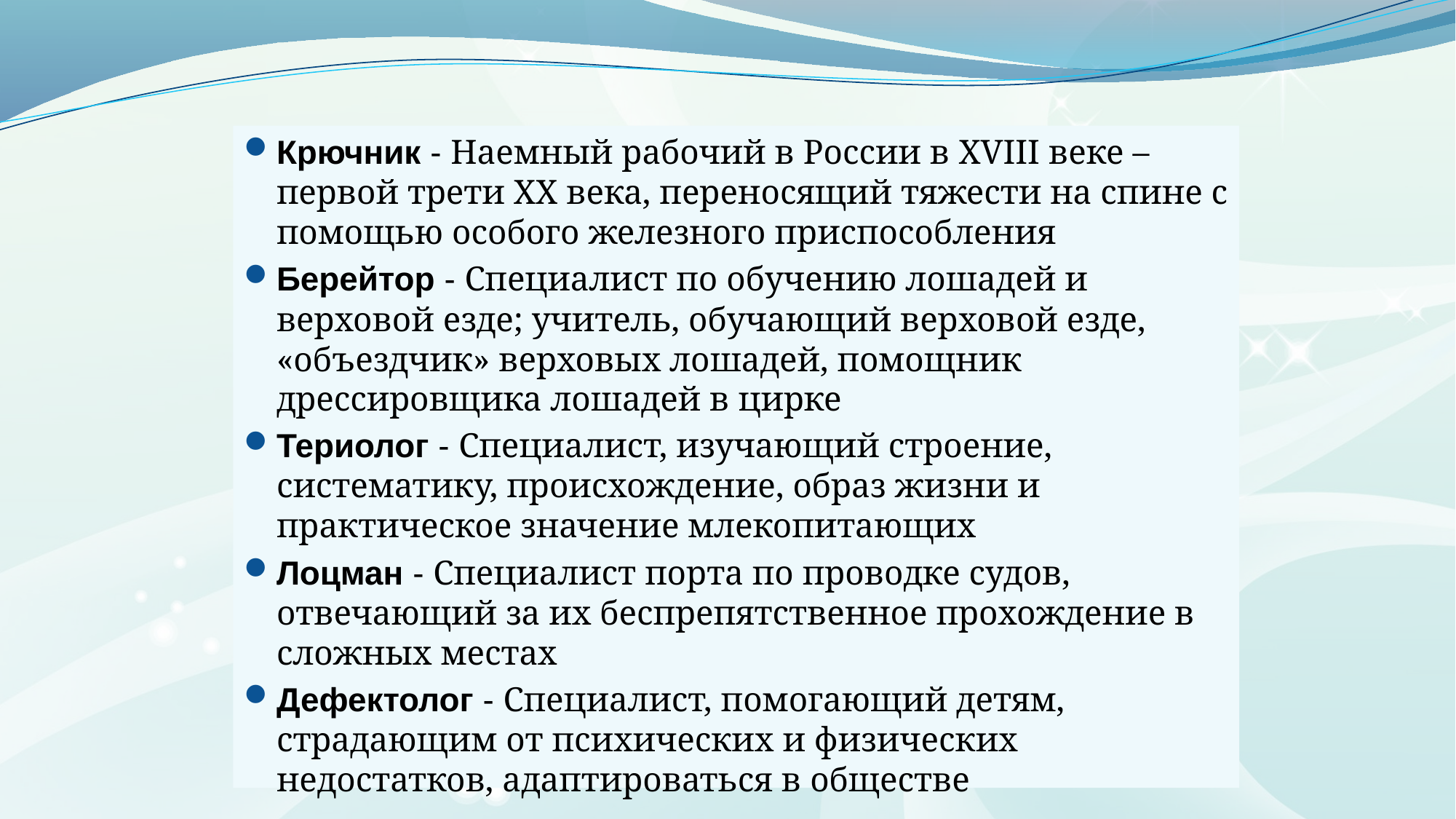

Крючник - Наемный рабочий в России в XVIII веке – первой трети XX века, переносящий тяжести на спине с помощью особого железного приспособления
Берейтор - Специалист по обучению лошадей и верховой езде; учитель, обучающий верховой езде, «объездчик» верховых лошадей, помощник дрессировщика лошадей в цирке
Териолог - Специалист, изучающий строение, систематику, происхождение, образ жизни и практическое значение млекопитающих
Лоцман - Специалист порта по проводке судов, отвечающий за их беспрепятственное прохождение в сложных местах
Дефектолог - Специалист, помогающий детям, страдающим от психических и физических недостатков, адаптироваться в обществе